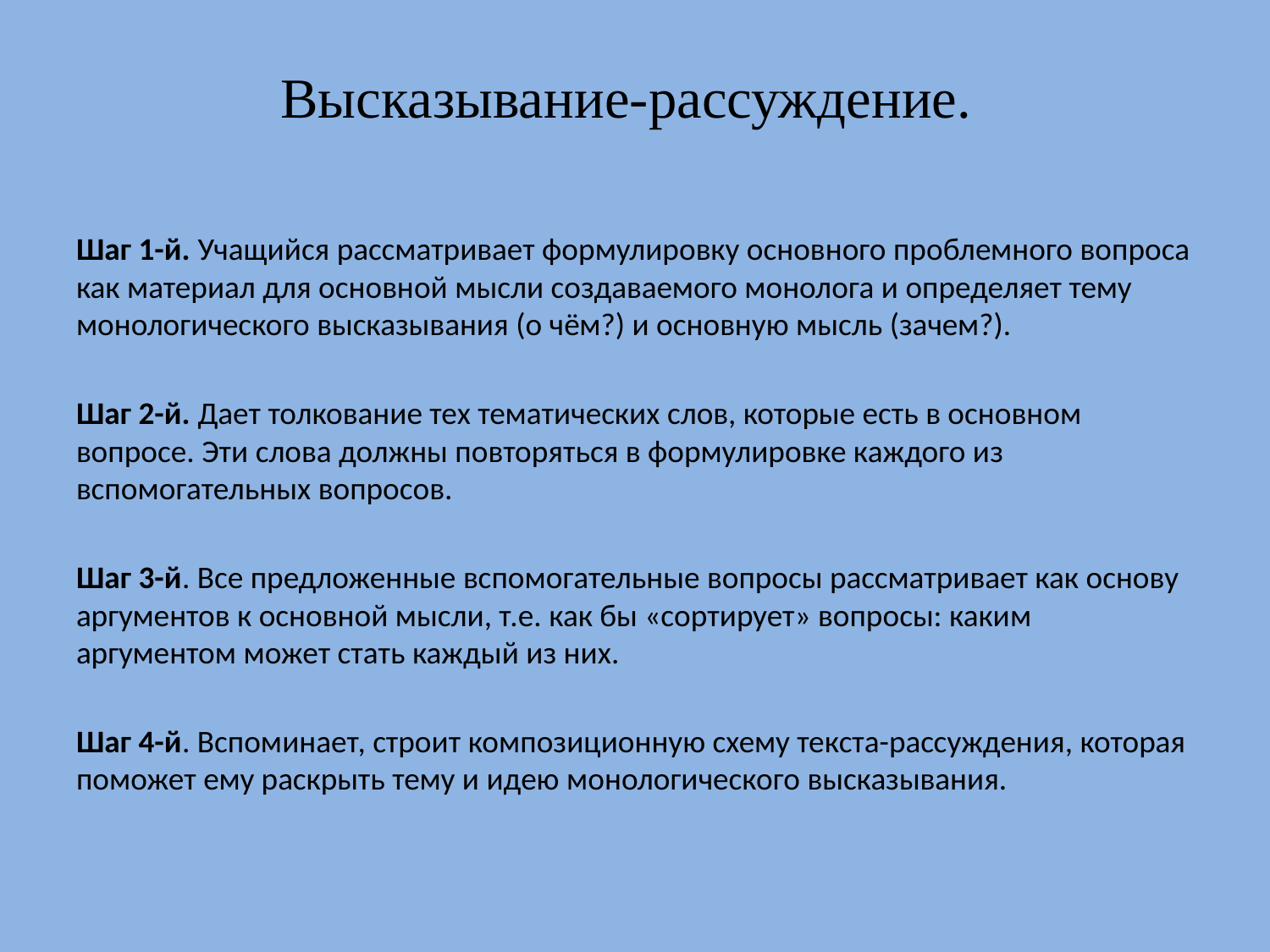

# Высказывание-рассуждение.
Шаг 1-й. Учащийся рассматривает формулировку основного проблемного вопроса как материал для основной мысли создаваемого монолога и определяет тему монологического высказывания (о чём?) и основную мысль (зачем?).

Шаг 2-й. Дает толкование тех тематических слов, которые есть в основном вопросе. Эти слова должны повторяться в формулировке каждого из вспомогательных вопросов.

Шаг 3-й. Все предложенные вспомогательные вопросы рассматривает как основу аргументов к основной мысли, т.е. как бы «сортирует» вопросы: каким аргументом может стать каждый из них.

Шаг 4-й. Вспоминает, строит композиционную схему текста-рассуждения, которая поможет ему раскрыть тему и идею монологического высказывания.